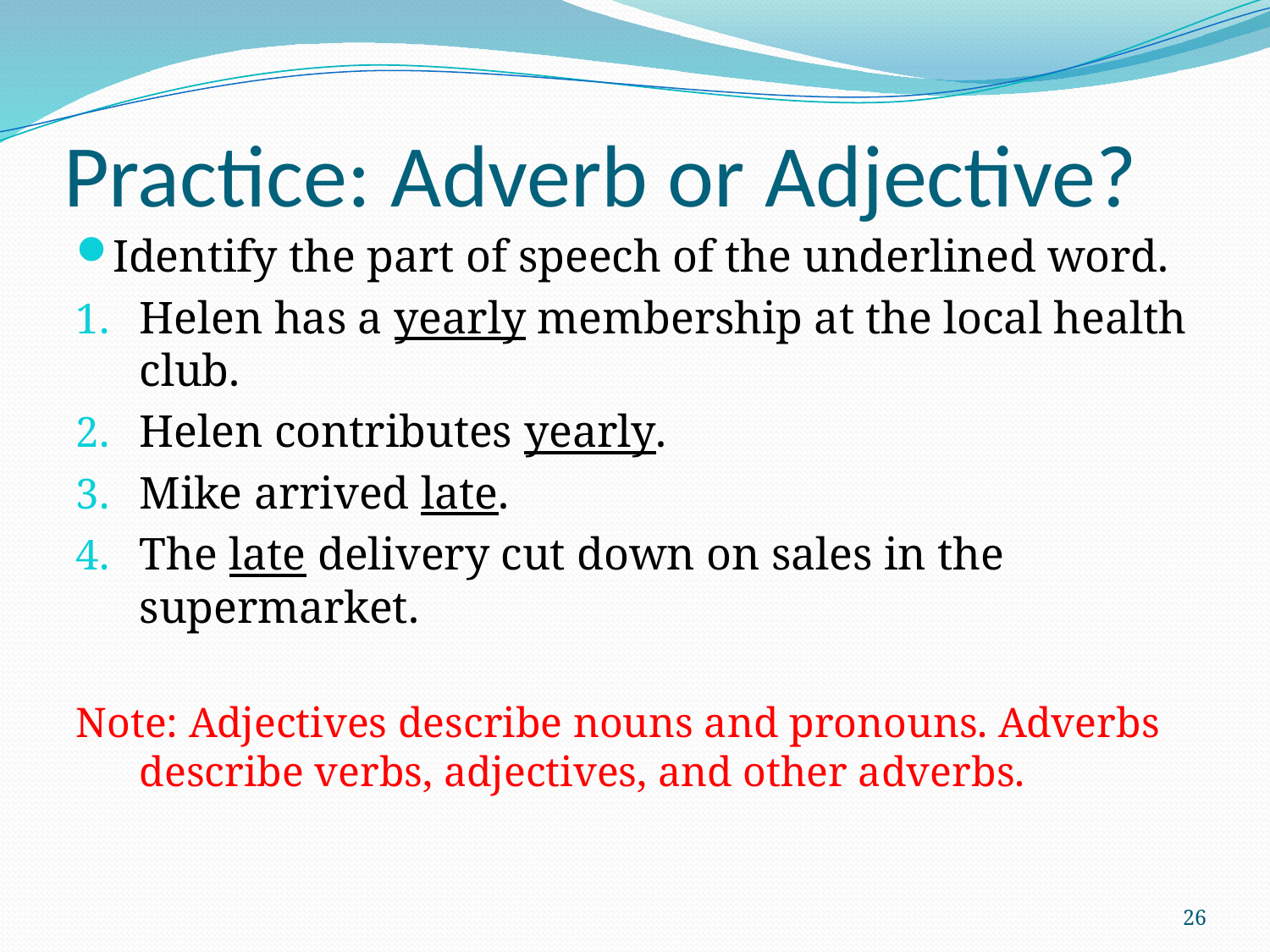

# Practice: Adverb or Adjective?
Identify the part of speech of the underlined word.
Helen has a yearly membership at the local health club.
Helen contributes yearly.
Mike arrived late.
The late delivery cut down on sales in the supermarket.

Note: Adjectives describe nouns and pronouns. Adverbs describe verbs, adjectives, and other adverbs.
26